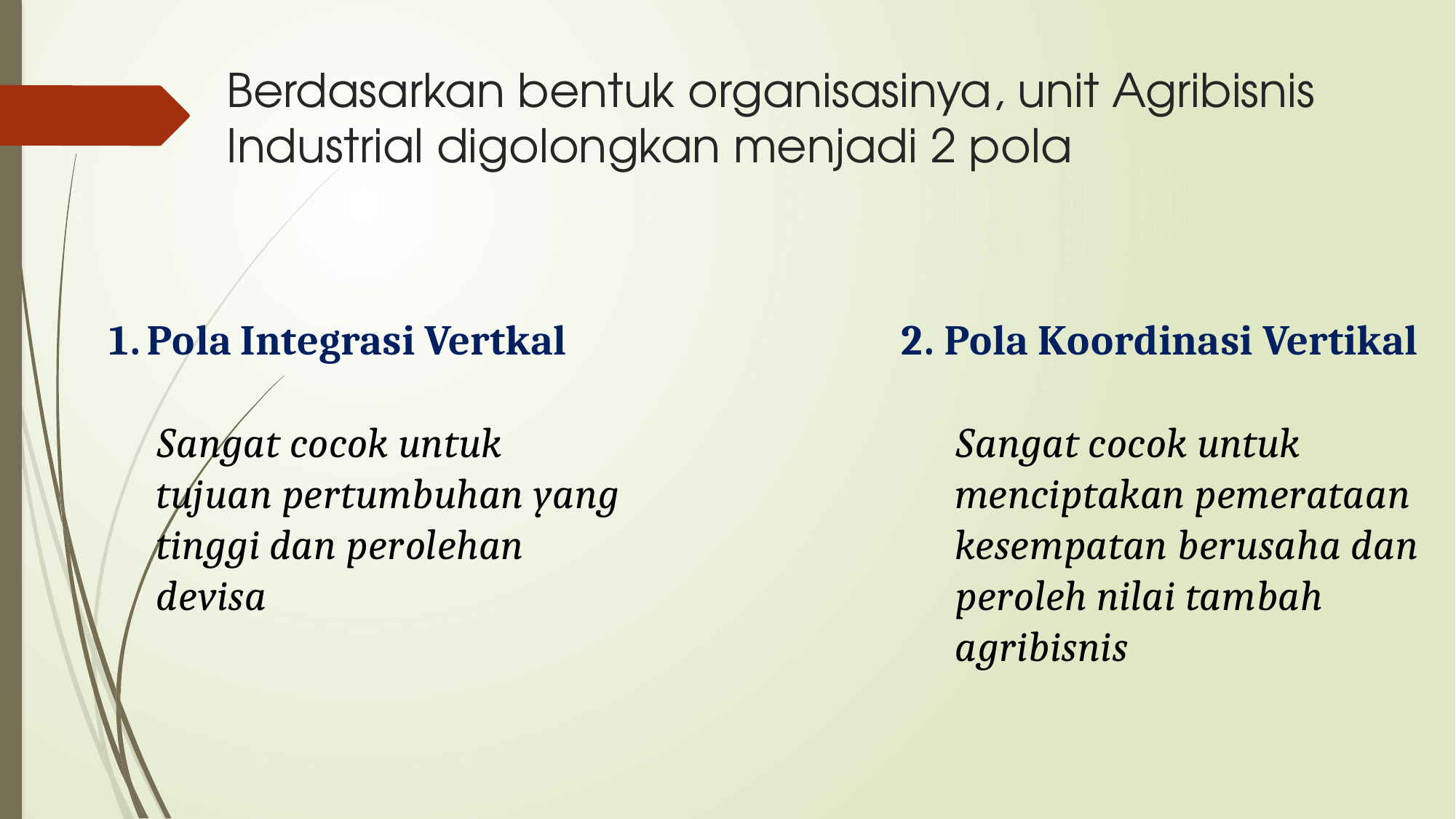

# Berdasarkan bentuk organisasinya, unit Agribisnis Industrial digolongkan menjadi 2 pola
Pola Integrasi Vertkal

2. Pola Koordinasi Vertikal
Sangat cocok untuk tujuan pertumbuhan yang tinggi dan perolehan devisa
Sangat cocok untuk menciptakan pemerataan kesempatan berusaha dan peroleh nilai tambah agribisnis